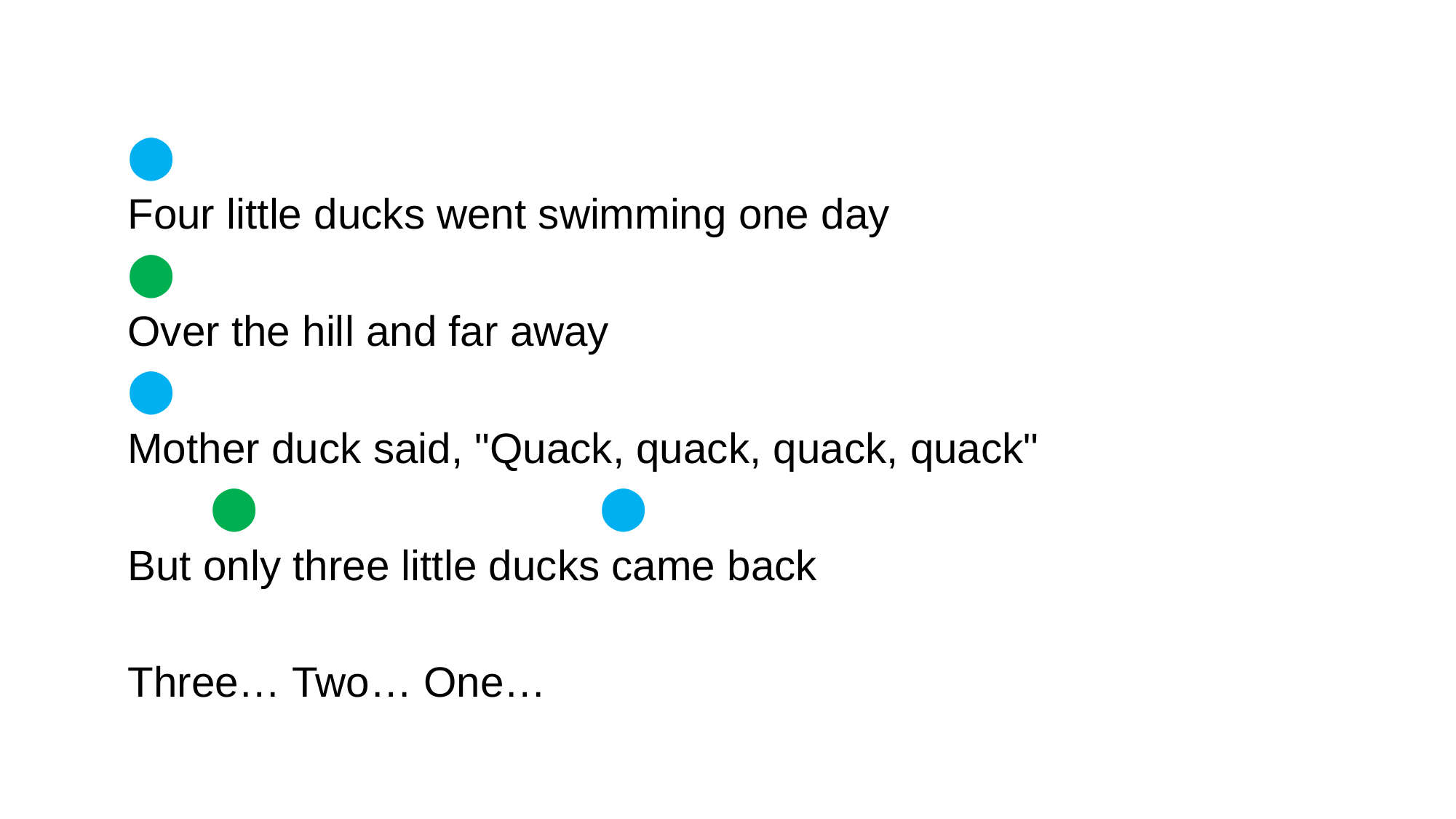

⬤
Four little ducks went swimming one day
⬤
Over the hill and far away
⬤
Mother duck said, "Quack, quack, quack, quack"
       ⬤        		   ⬤
But only three little ducks came back

Three… Two… One…